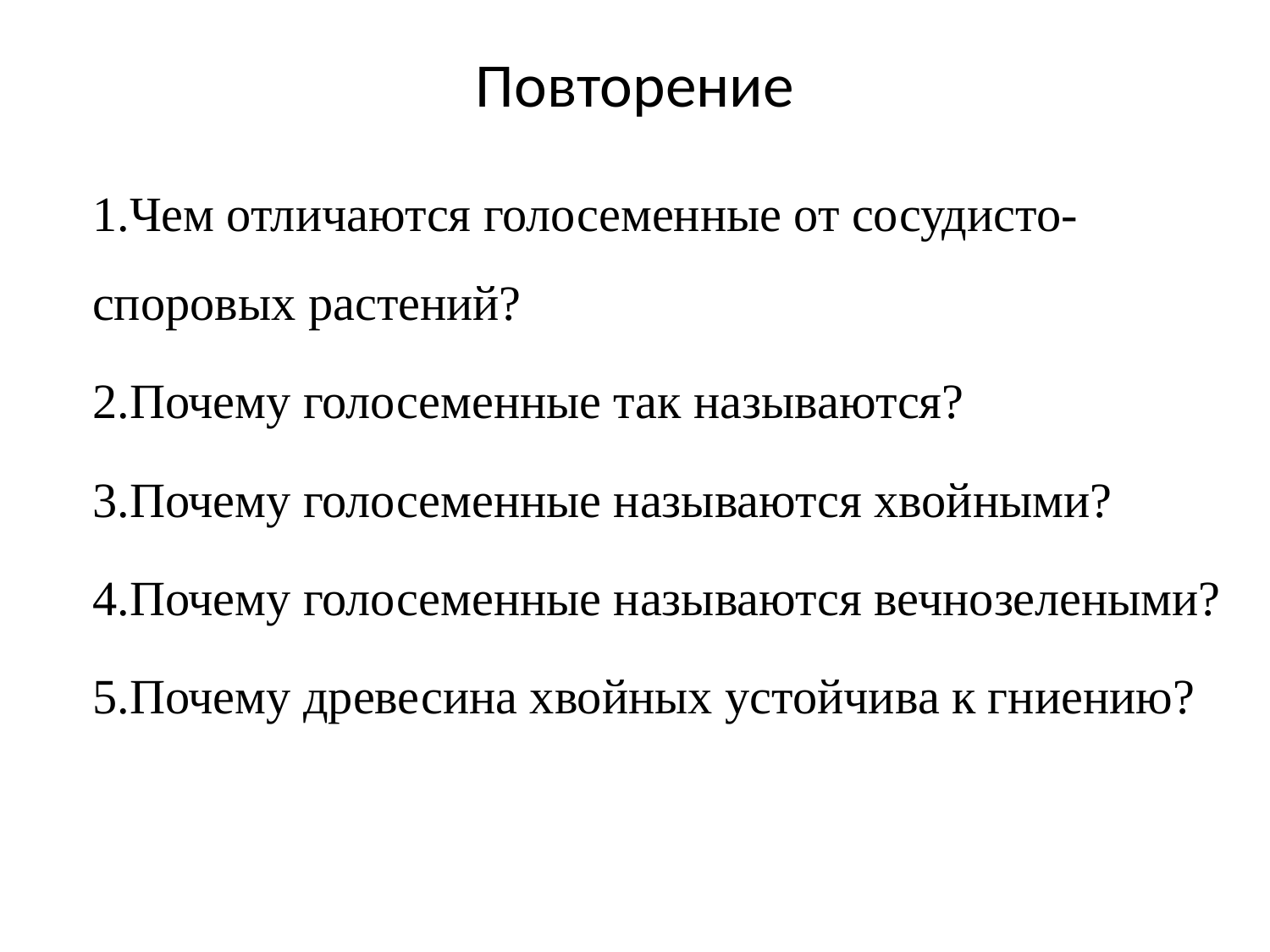

# Повторение
Чем отличаются голосеменные от сосудисто-споровых растений?
Почему голосеменные так называются?
Почему голосеменные называются хвойными?
Почему голосеменные называются вечнозелеными?
Почему древесина хвойных устойчива к гниению?